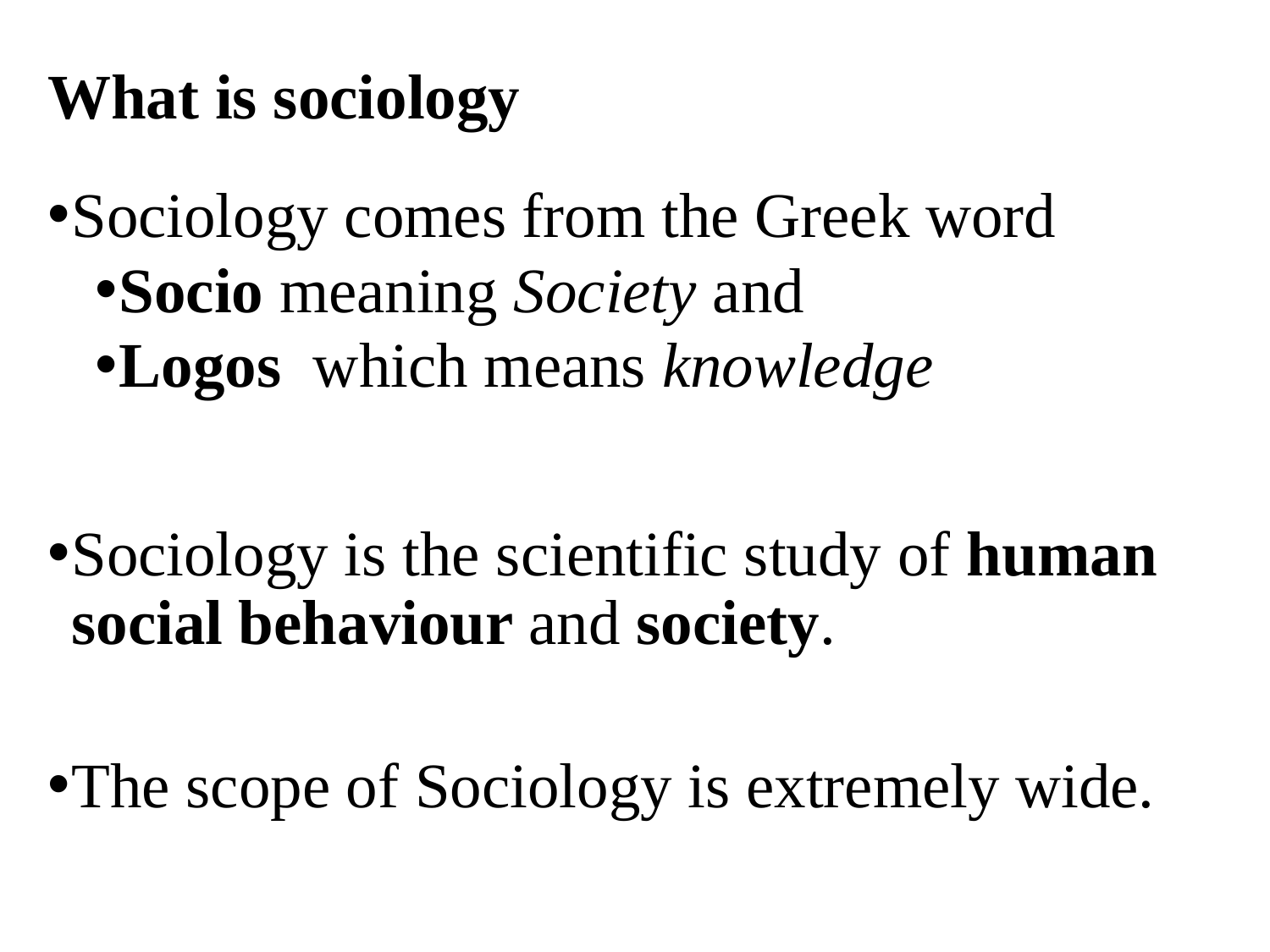

# What is sociology
Sociology comes from the Greek word
Socio meaning Society and
Logos  which means knowledge

Sociology is the scientific study of human social behaviour and society.

The scope of Sociology is extremely wide.